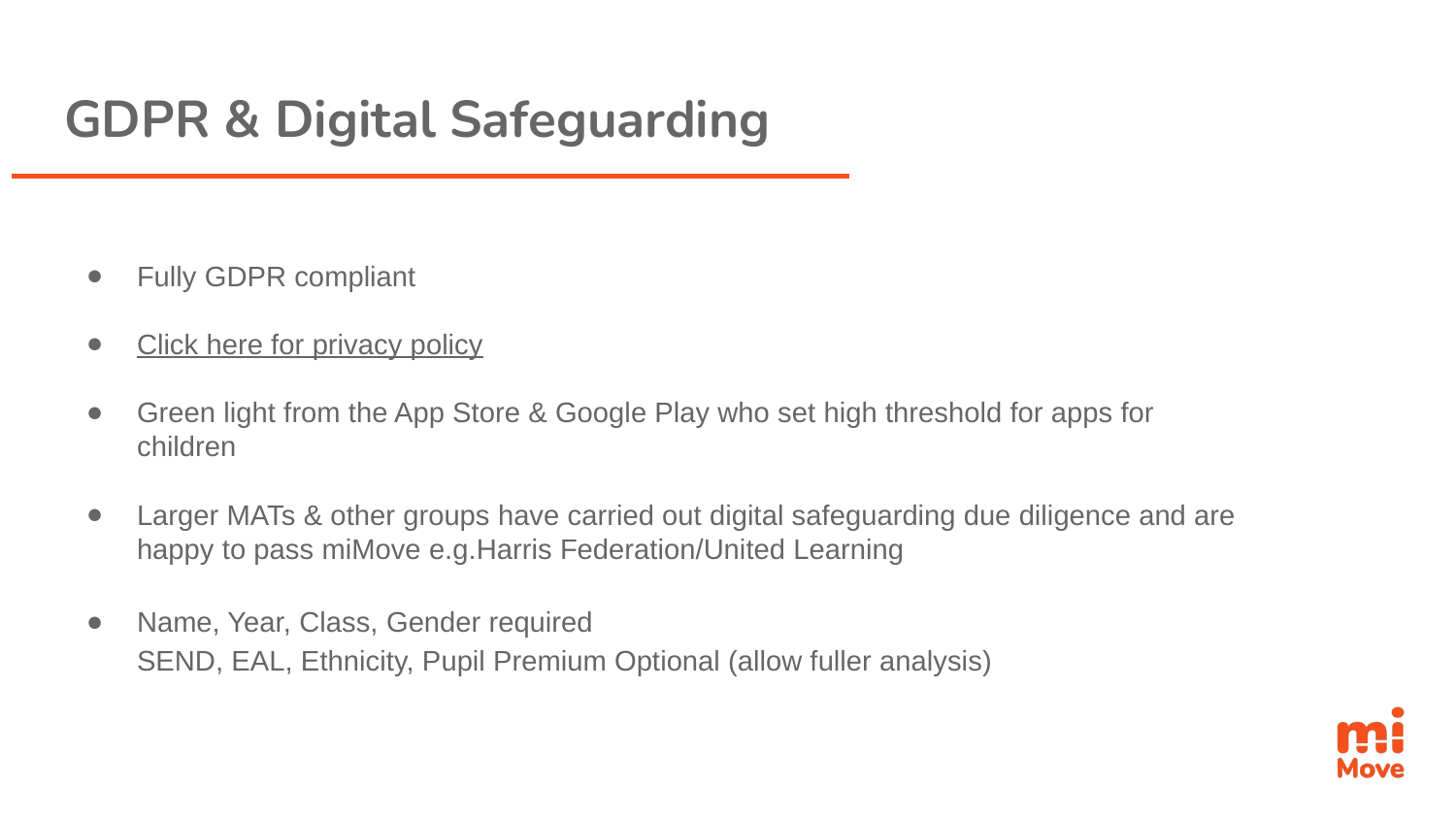

# GDPR & Digital Safeguarding
Fully GDPR compliant
Click here for privacy policy
Green light from the App Store & Google Play who set high threshold for apps for children
Larger MATs & other groups have carried out digital safeguarding due diligence and are happy to pass miMove e.g.Harris Federation/United Learning
Name, Year, Class, Gender required
SEND, EAL, Ethnicity, Pupil Premium Optional (allow fuller analysis)